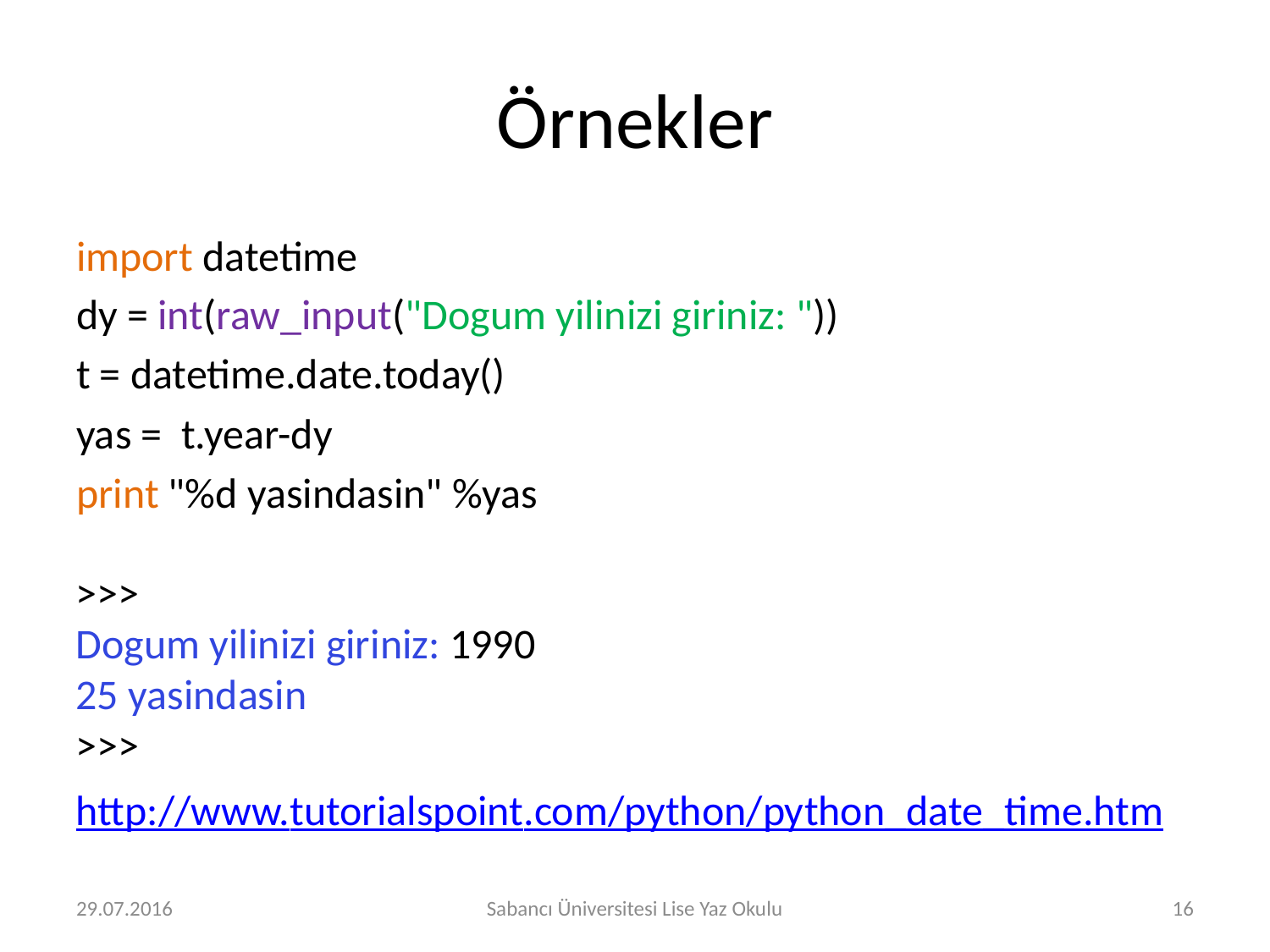

# Örnekler
import datetime
dy = int(raw_input("Dogum yilinizi giriniz: "))
t = datetime.date.today()
yas =  t.year-dy
print "%d yasindasin" %yas
>>>
Dogum yilinizi giriniz: 1990
25 yasindasin
>>>
http://www.tutorialspoint.com/python/python_date_time.htm
29.07.2016
Sabancı Üniversitesi Lise Yaz Okulu
16